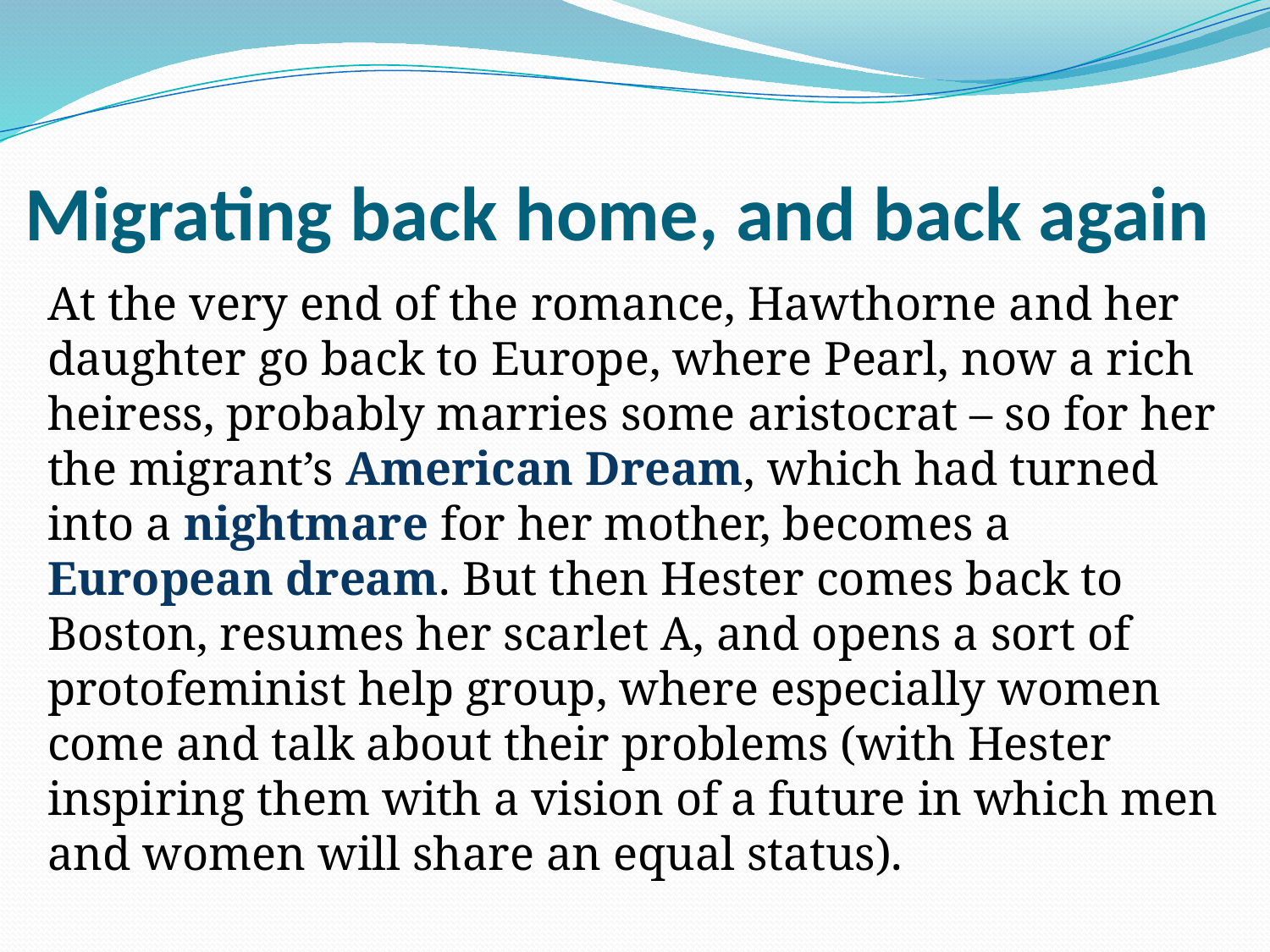

# Migrating back home, and back again
At the very end of the romance, Hawthorne and her daughter go back to Europe, where Pearl, now a rich heiress, probably marries some aristocrat – so for her the migrant’s American Dream, which had turned into a nightmare for her mother, becomes a European dream. But then Hester comes back to Boston, resumes her scarlet A, and opens a sort of protofeminist help group, where especially women come and talk about their problems (with Hester inspiring them with a vision of a future in which men and women will share an equal status).